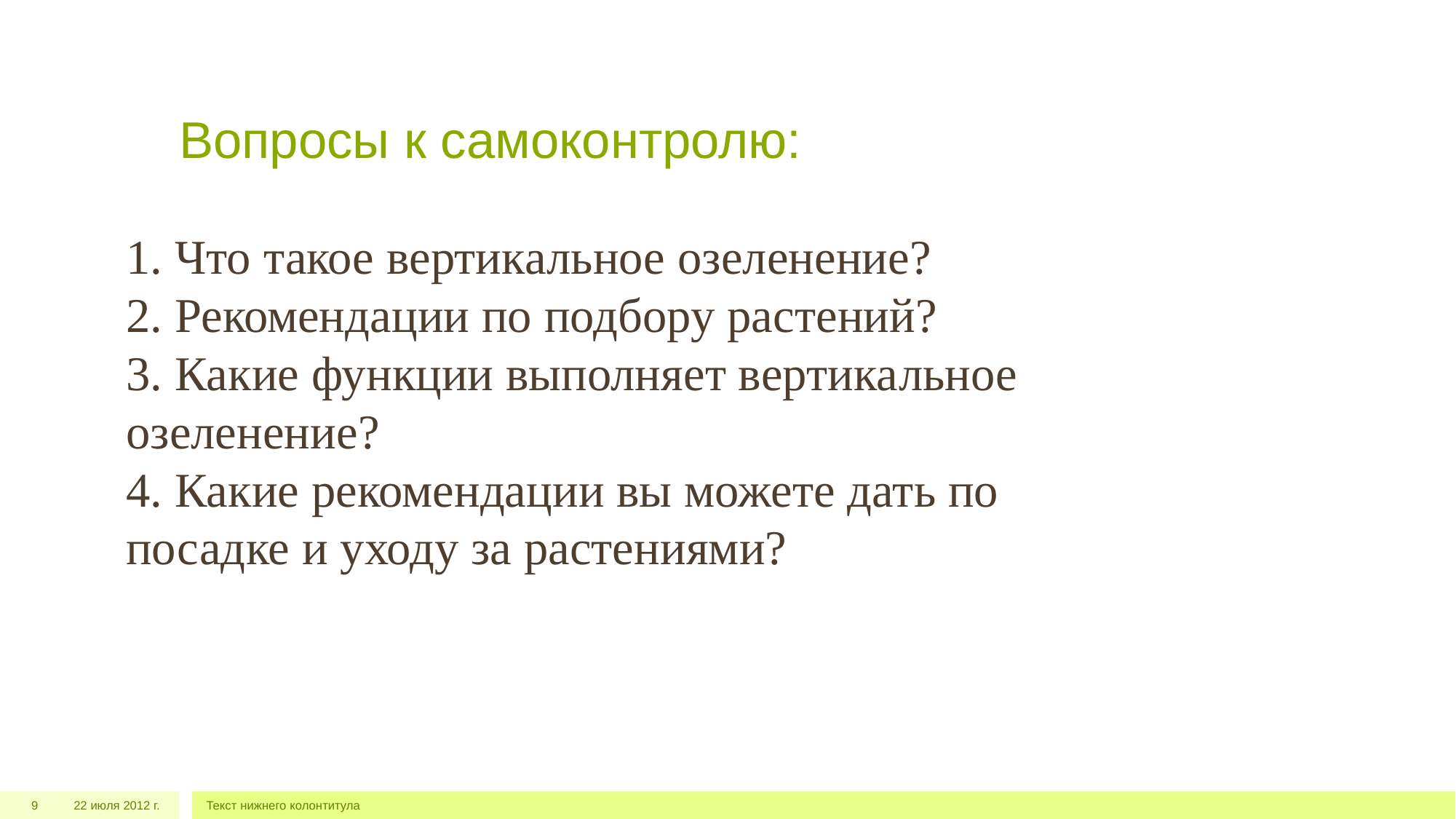

# Вопросы к самоконтролю:
1. Что такое вертикальное озеленение?
2. Рекомендации по подбору растений?
3. Какие функции выполняет вертикальное озеленение?
4. Какие рекомендации вы можете дать по посадке и уходу за растениями?
9
22 июля 2012 г.
Текст нижнего колонтитула